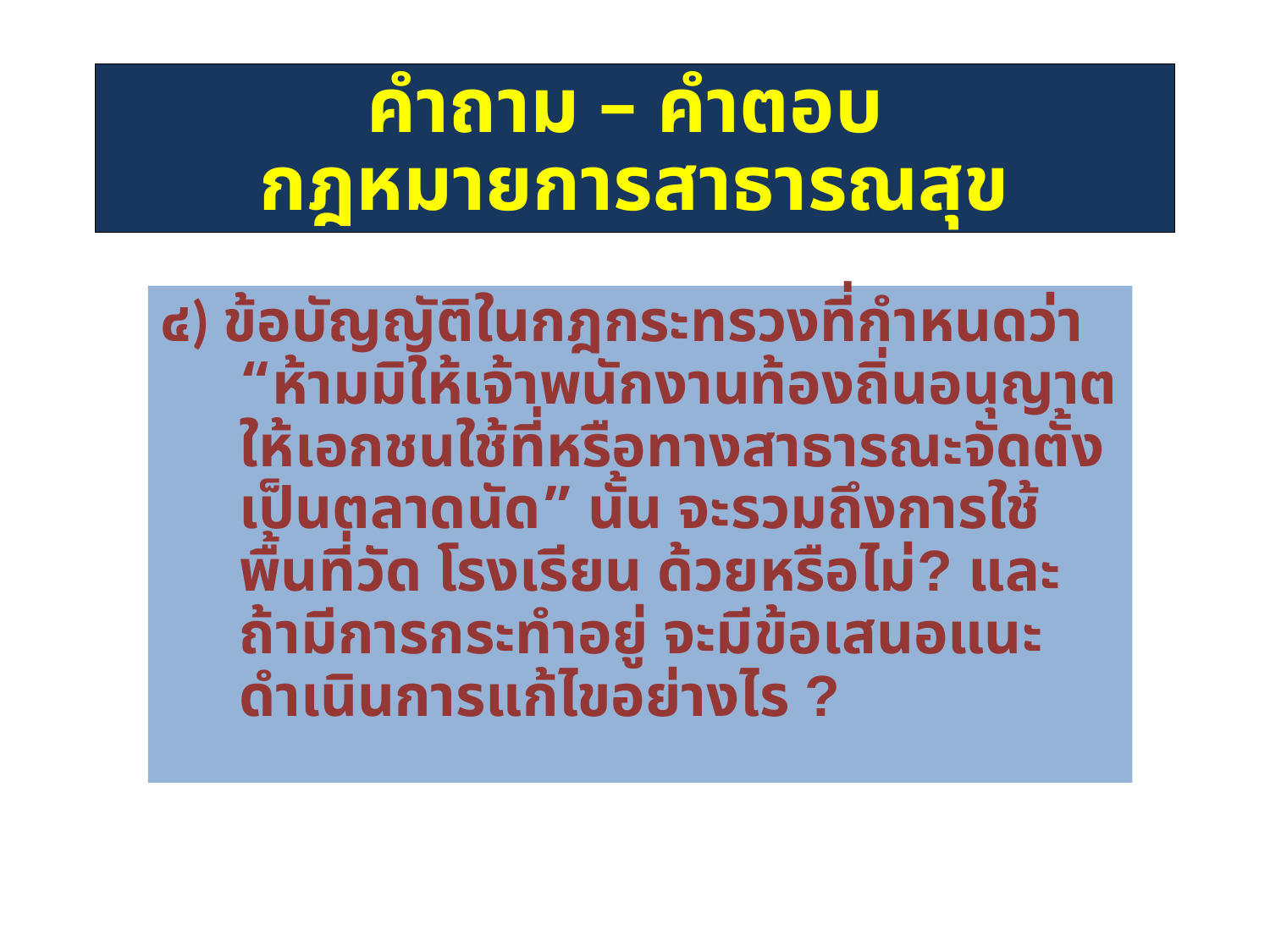

คำถาม – คำตอบ
กฎหมายการสาธารณสุข
๔) ข้อบัญญัติในกฎกระทรวงที่กำหนดว่า “ห้ามมิให้เจ้าพนักงานท้องถิ่นอนุญาตให้เอกชนใช้ที่หรือทางสาธารณะจัดตั้งเป็นตลาดนัด” นั้น จะรวมถึงการใช้พื้นที่วัด โรงเรียน ด้วยหรือไม่? และถ้ามีการกระทำอยู่ จะมีข้อเสนอแนะดำเนินการแก้ไขอย่างไร ?